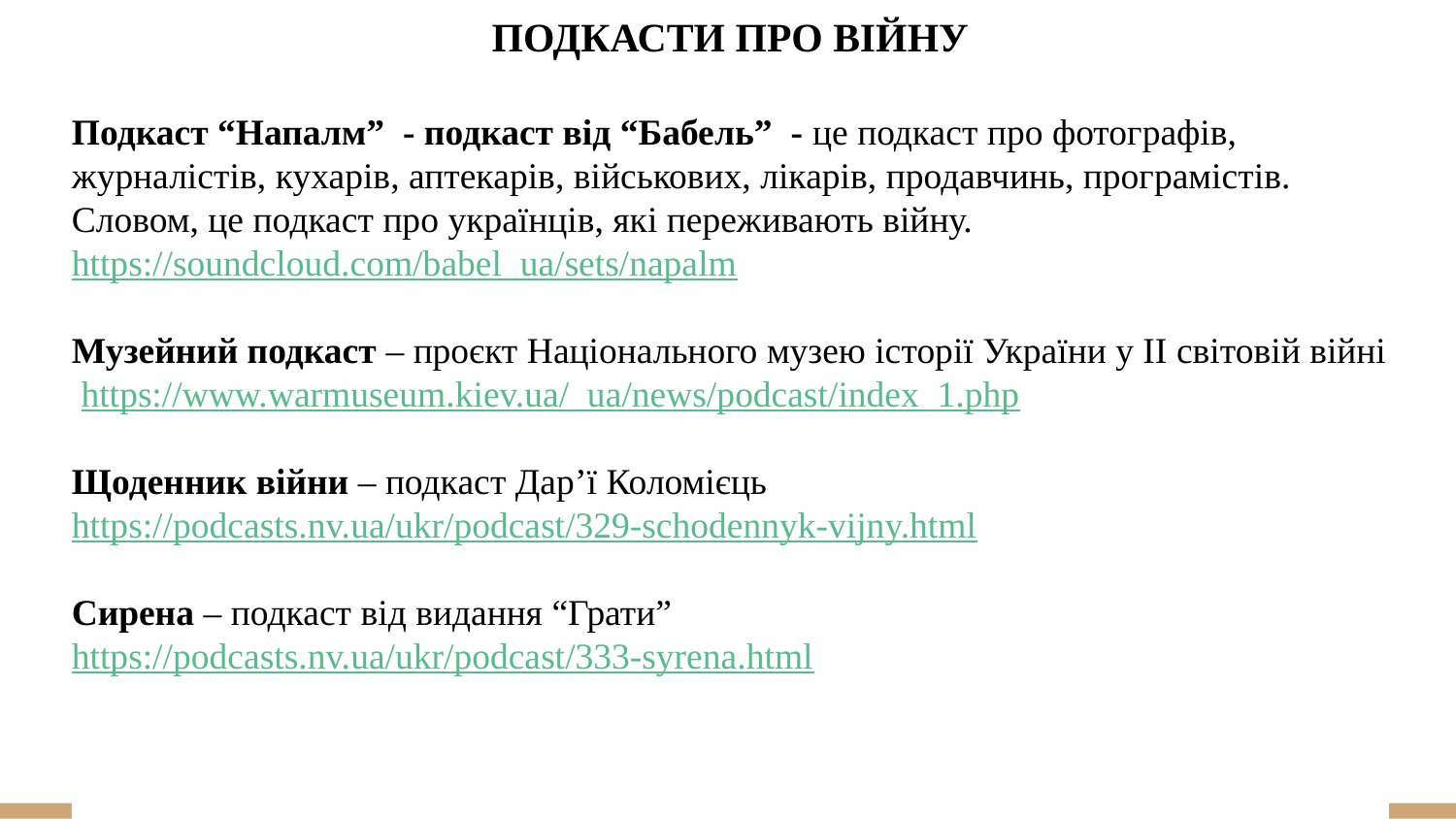

ПОДКАСТИ ПРО ВІЙНУ

Подкаст “Напалм”  - подкаст від “Бабель”  - це подкаст про фотографів, журналістів, кухарів, аптекарів, військових, лікарів, продавчинь, програмістів. Словом, це подкаст про українців, які переживають війну.  https://soundcloud.com/babel_ua/sets/napalm

Музейний подкаст – проєкт Національного музею історії України у ІІ світовій війні  https://www.warmuseum.kiev.ua/_ua/news/podcast/index_1.php

Щоденник війни – подкаст Дар’ї Коломієць https://podcasts.nv.ua/ukr/podcast/329-schodennyk-vijny.html

Сирена – подкаст від видання “Грати” https://podcasts.nv.ua/ukr/podcast/333-syrena.html